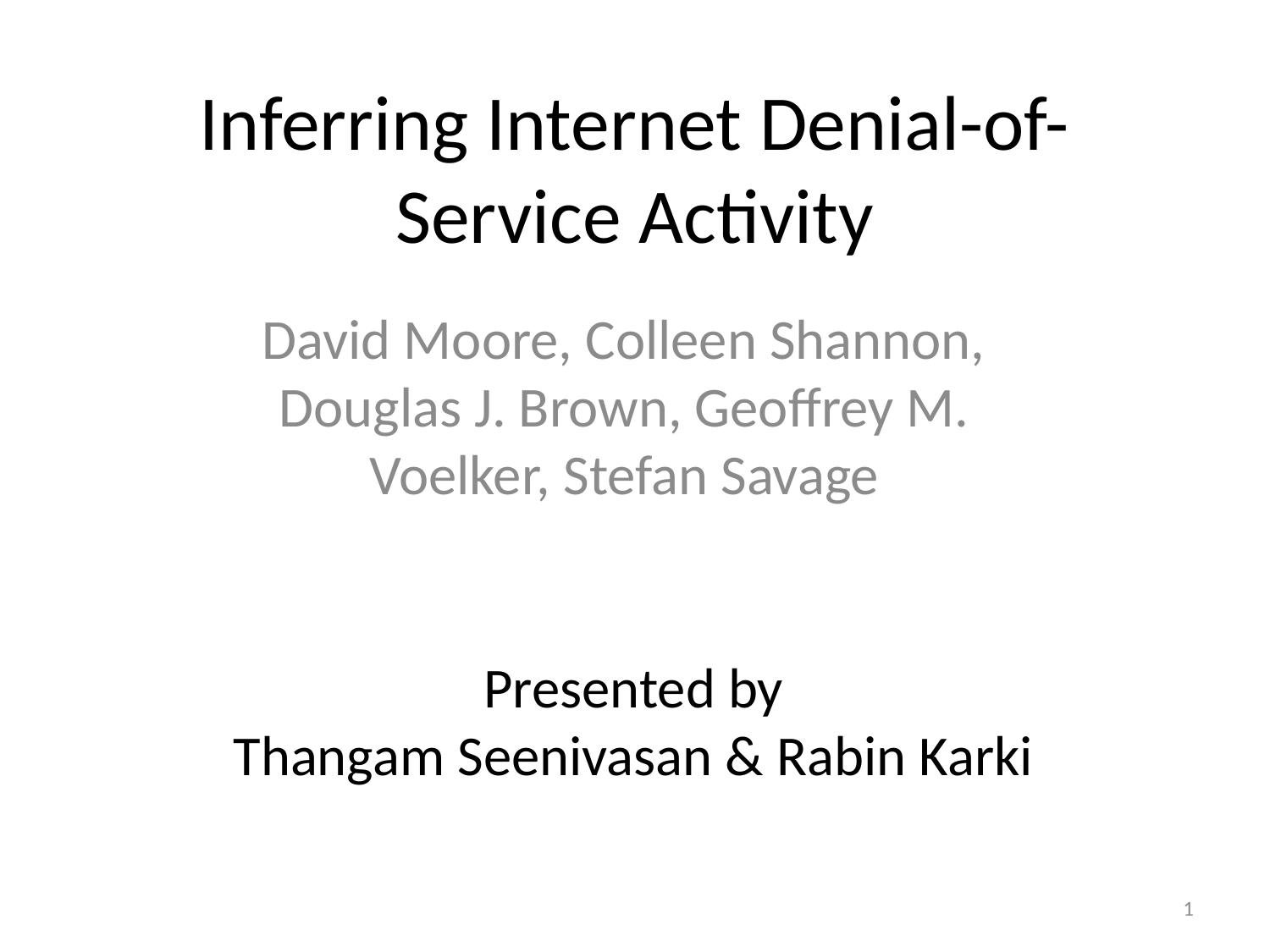

# Inferring Internet Denial-of-Service Activity
David Moore, Colleen Shannon, Douglas J. Brown, Geoffrey M. Voelker, Stefan Savage
Presented by
Thangam Seenivasan & Rabin Karki
1